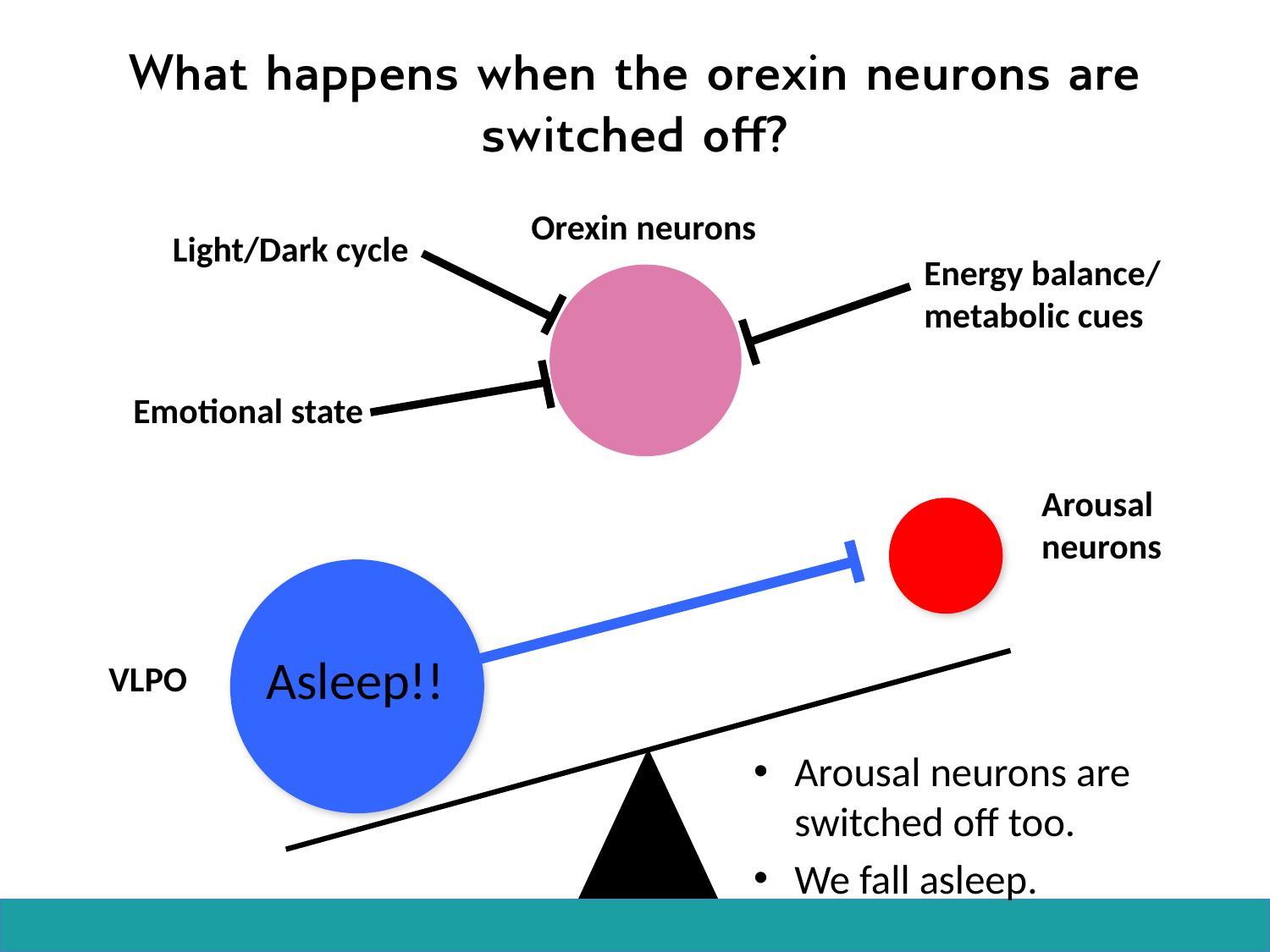

# What happens when the orexin neurons are switched off?
Orexin neurons

Light/Dark cycle
Energy balance/
metabolic cues

Emotional state
Arousal
neurons

Asleep!!
VLPO
Arousal neurons are switched off too.
We fall asleep.